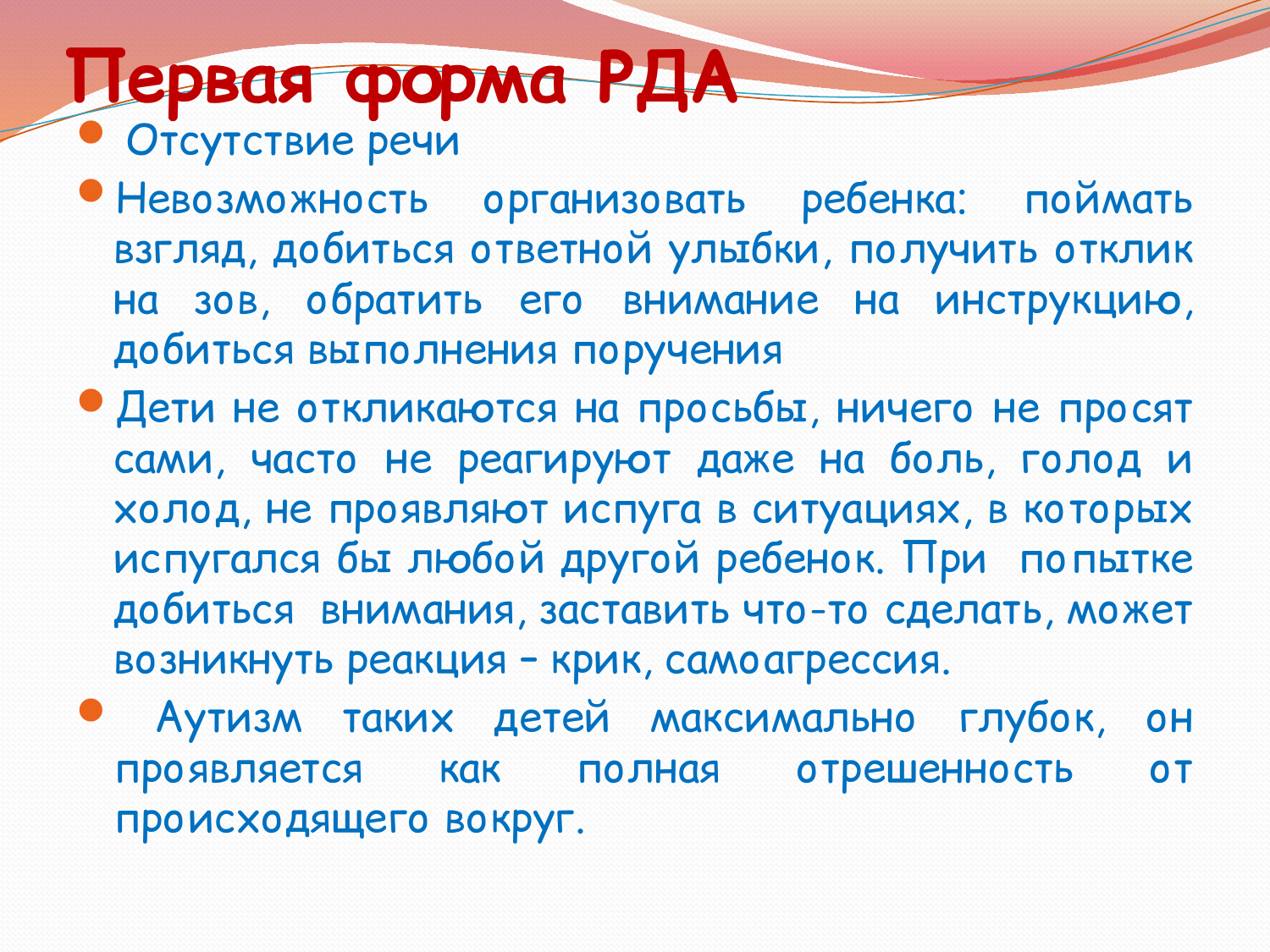

# Первая форма РДА
 Отсутствие речи
Невозможность организовать ребенка: поймать взгляд, добиться ответной улыбки, получить отклик на зов, обратить его внимание на инструкцию, добиться выполнения поручения
Дети не откликаются на просьбы, ничего не просят сами, часто не реагируют даже на боль, голод и холод, не проявляют испуга в ситуациях, в которых испугался бы любой другой ребенок. При  попытке добиться  внимания, заставить что-то сделать, может возникнуть реакция – крик, самоагрессия.
 Аутизм таких детей максимально глубок, он проявляется как полная отрешенность от происходящего вокруг.